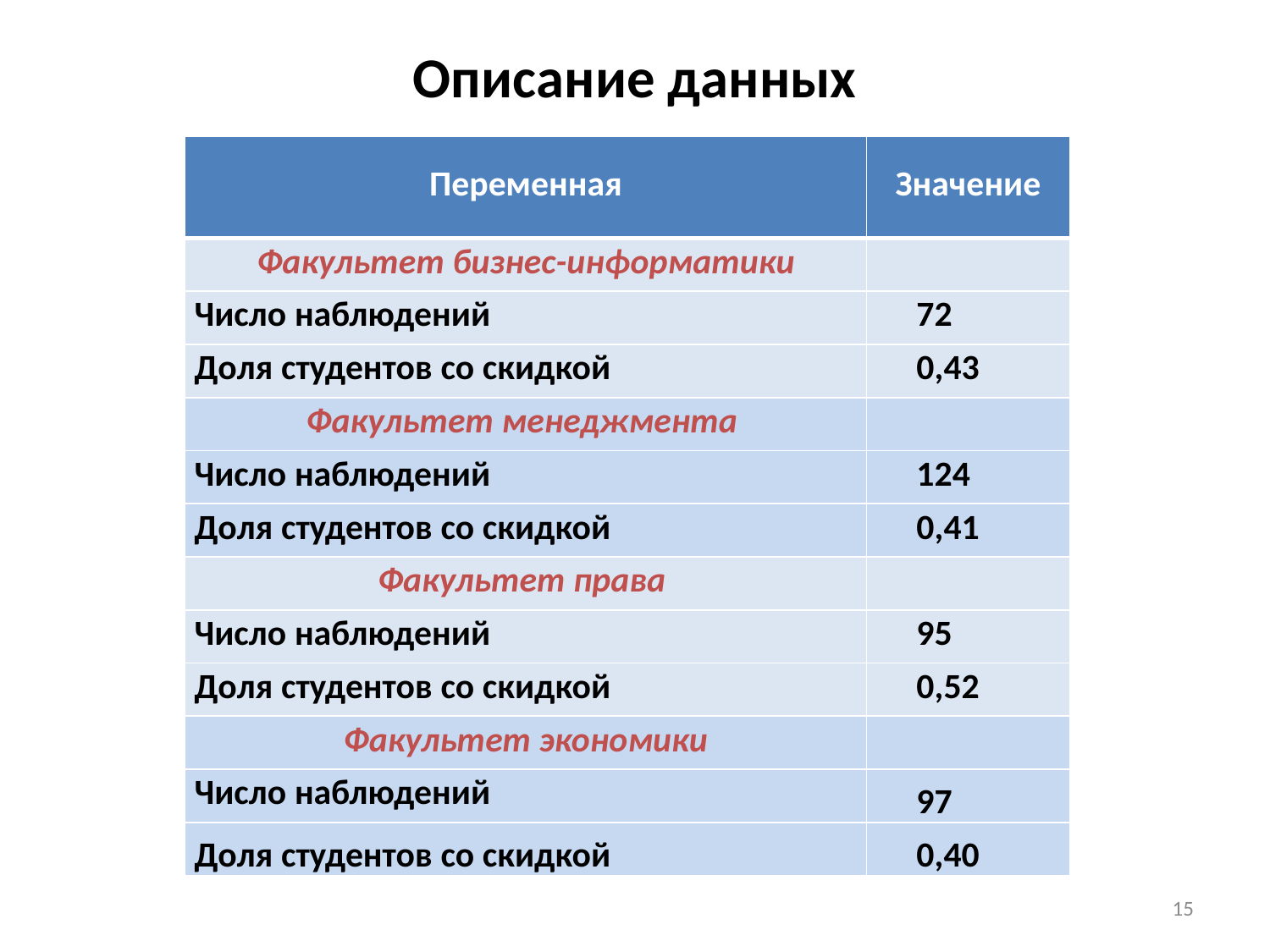

# Описание данных
| Переменная | Значение |
| --- | --- |
| Факультет бизнес-информатики |  |
| Число наблюдений | 72 |
| Доля студентов со скидкой | 0,43 |
| Факультет менеджмента |  |
| Число наблюдений | 124 |
| Доля студентов со скидкой | 0,41 |
| Факультет права |  |
| Число наблюдений | 95 |
| Доля студентов со скидкой | 0,52 |
| Факультет экономики |  |
| Число наблюдений | 97 |
| Доля студентов со скидкой | 0,40 |
15